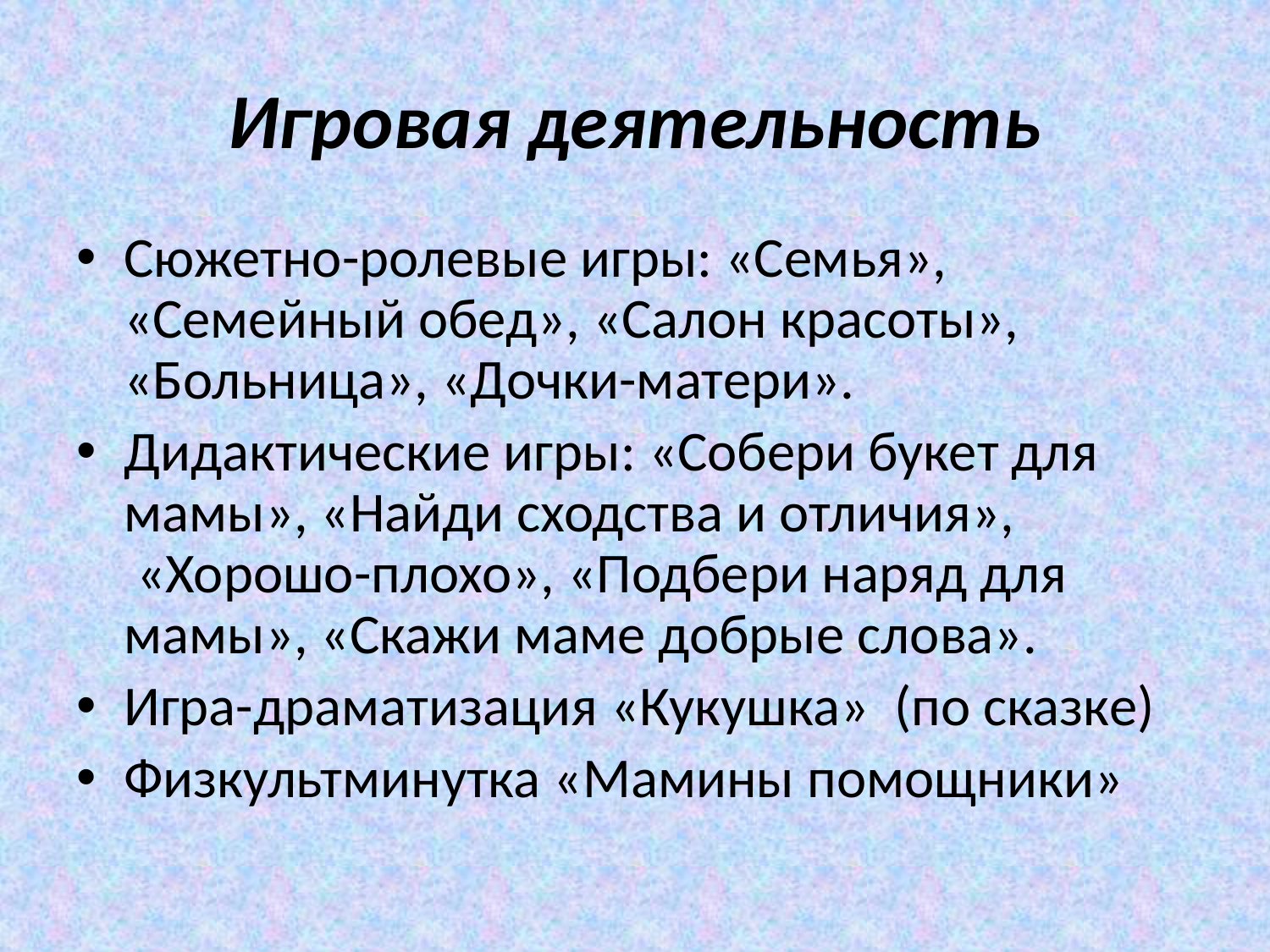

Игровая деятельность
Сюжетно-ролевые игры: «Семья», «Семейный обед», «Салон красоты», «Больница», «Дочки-матери».
Дидактические игры: «Собери букет для мамы», «Найди сходства и отличия»,
 «Хорошо-плохо», «Подбери наряд для мамы», «Скажи маме добрые слова».
Игра-драматизация «Кукушка»  (по сказке)
Физкультминутка «Мамины помощники»